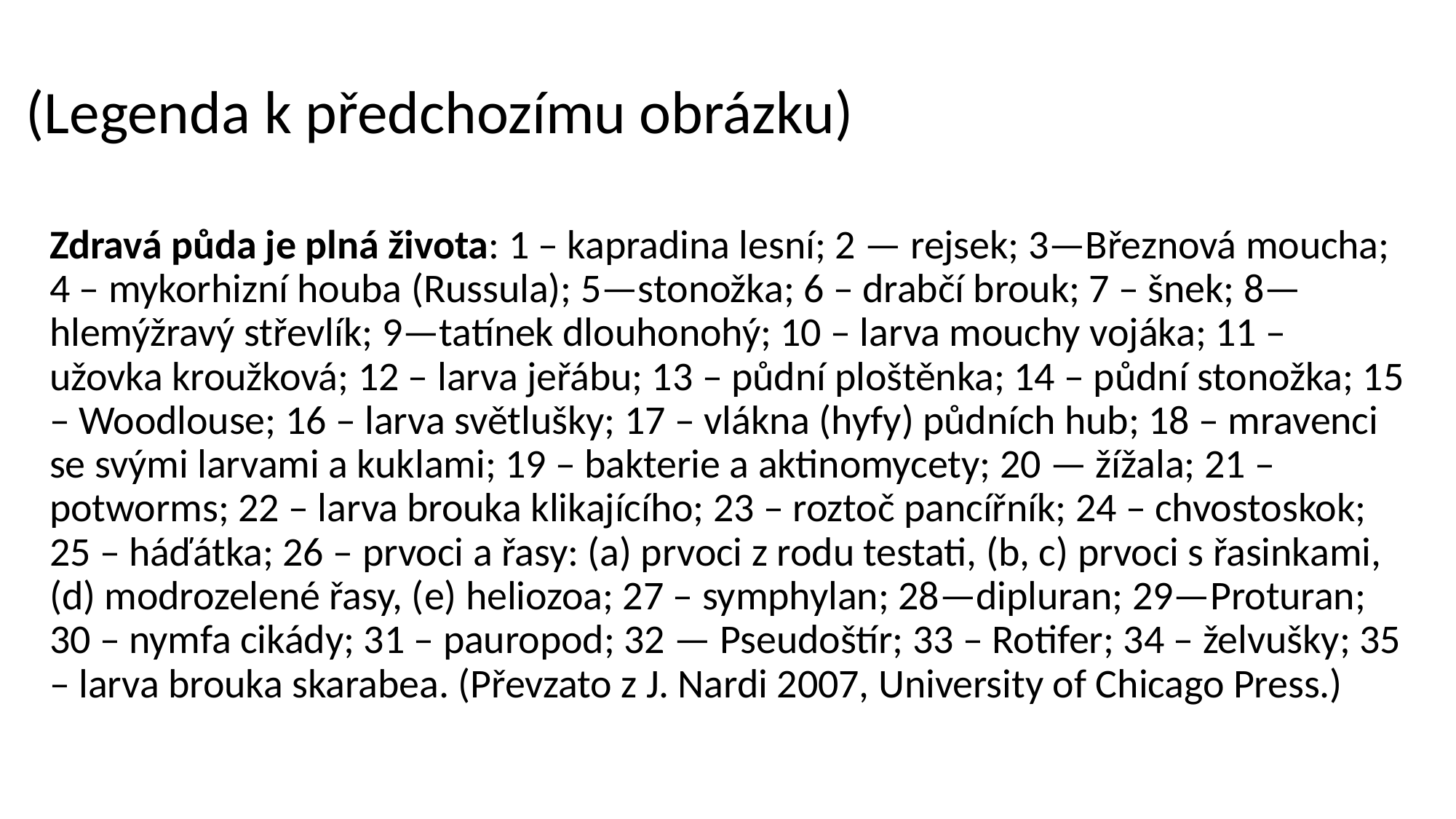

# (Legenda k předchozímu obrázku)
Zdravá půda je plná života: 1 – kapradina lesní; 2 — rejsek; 3—Březnová moucha; 4 – mykorhizní houba (Russula); 5—stonožka; 6 – drabčí brouk; 7 – šnek; 8— hlemýžravý střevlík; 9—tatínek dlouhonohý; 10 – larva mouchy vojáka; 11 – užovka kroužková; 12 – larva jeřábu; 13 – půdní ploštěnka; 14 – půdní stonožka; 15 – Woodlouse; 16 – larva světlušky; 17 – vlákna (hyfy) půdních hub; 18 – mravenci se svými larvami a kuklami; 19 – bakterie a aktinomycety; 20 — žížala; 21 – potworms; 22 – larva brouka klikajícího; 23 – roztoč pancířník; 24 – chvostoskok; 25 – háďátka; 26 – prvoci a řasy: (a) prvoci z rodu testati, (b, c) prvoci s řasinkami, (d) modrozelené řasy, (e) heliozoa; 27 – symphylan; 28—dipluran; 29—Proturan; 30 – nymfa cikády; 31 – pauropod; 32 — Pseudoštír; 33 – Rotifer; 34 – želvušky; 35 – larva brouka skarabea. (Převzato z J. Nardi 2007, University of Chicago Press.)